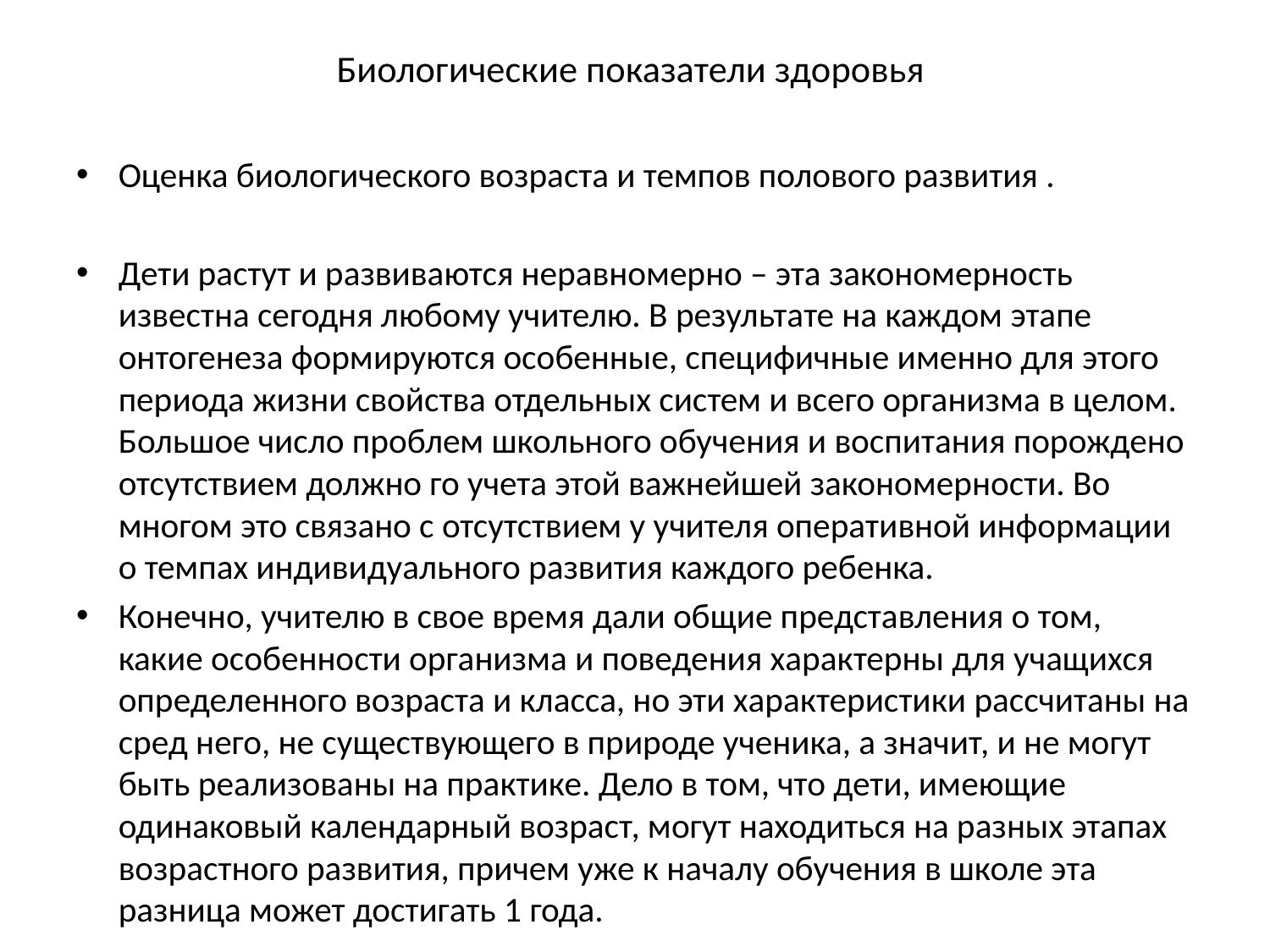

# Биологические показатели здоровья
Оценка биологического возраста и темпов полового развития .

Дети растут и развиваются неравномерно – эта закономерность известна сегодня любому учителю. В результате на каждом этапе онтогенеза формируются особенные, специфичные именно для этого периода жизни свойства отдельных систем и всего организма в целом. Большое число проблем школьного обучения и воспитания порождено отсутствием должно го учета этой важнейшей закономерности. Во многом это связано с отсутствием у учителя оперативной информации о темпах индивидуального развития каждого ребенка.
Конечно, учителю в свое время дали общие представления о том, какие особенности организма и поведения характерны для учащихся определенного возраста и класса, но эти характеристики рассчитаны на сред него, не существующего в природе ученика, а значит, и не могут быть реализованы на практике. Дело в том, что дети, имеющие одинаковый календарный возраст, могут находиться на разных этапах возрастного развития, причем уже к началу обучения в школе эта разница может достигать 1 года.